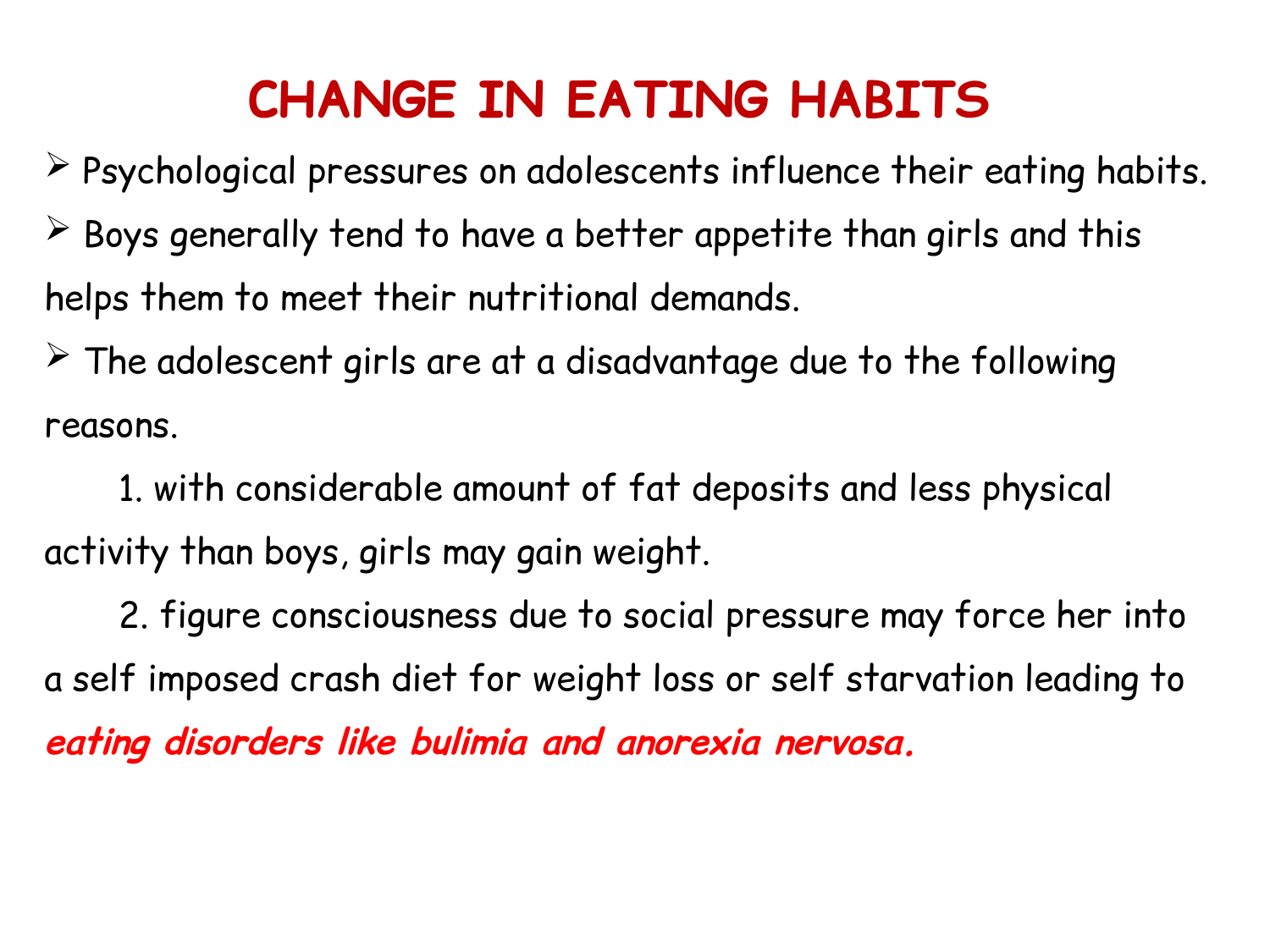

CHANGE IN EATING HABITS
 Psychological pressures on adolescents influence their eating habits.
 Boys generally tend to have a better appetite than girls and this helps them to meet their nutritional demands.
 The adolescent girls are at a disadvantage due to the following reasons.
       1. with considerable amount of fat deposits and less physical activity than boys, girls may gain weight.
       2. figure consciousness due to social pressure may force her into a self imposed crash diet for weight loss or self starvation leading to eating disorders like bulimia and anorexia nervosa.